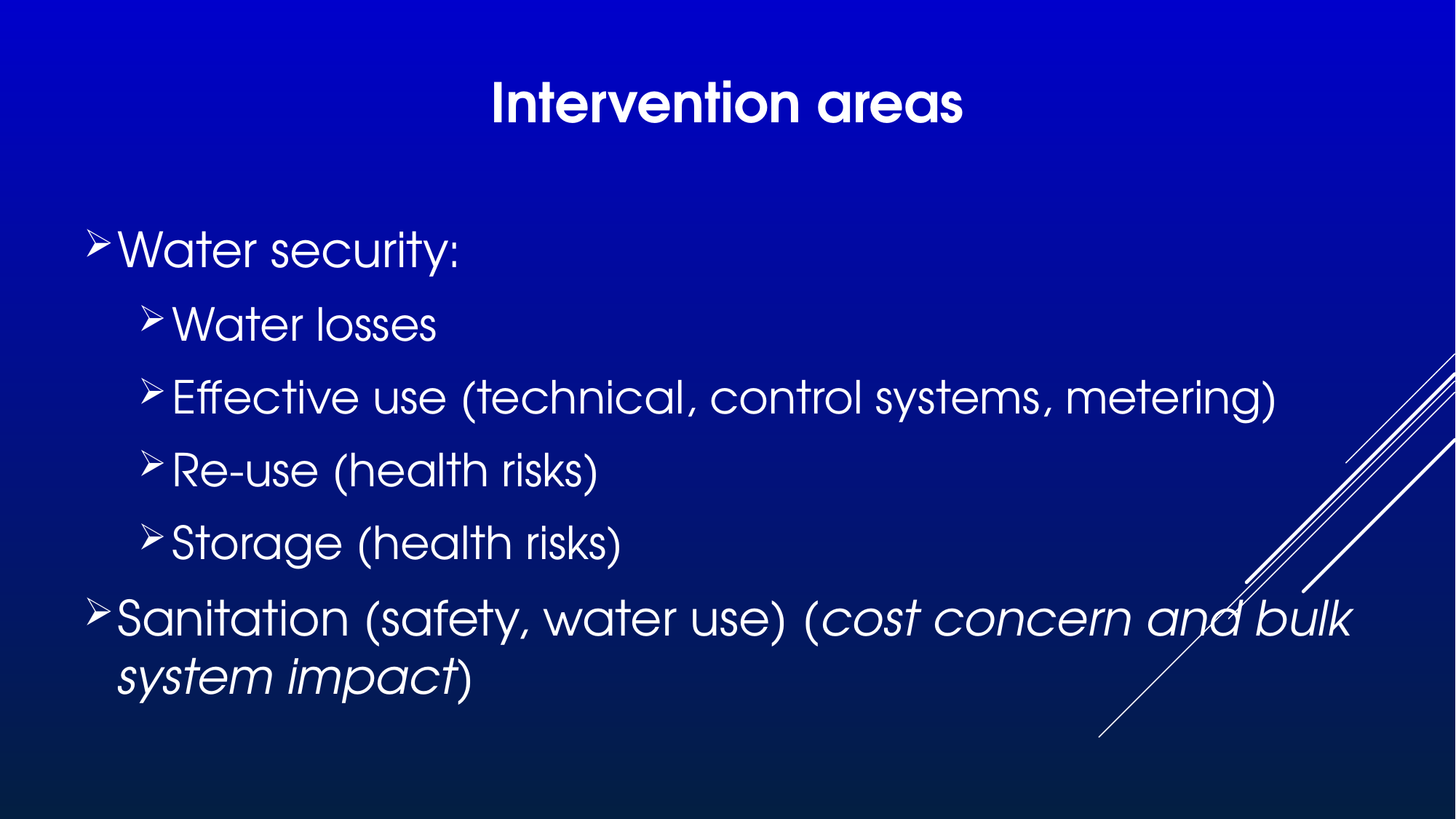

# Intervention areas
Water security:
Water losses
Effective use (technical, control systems, metering)
Re-use (health risks)
Storage (health risks)
Sanitation (safety, water use) (cost concern and bulk system impact)